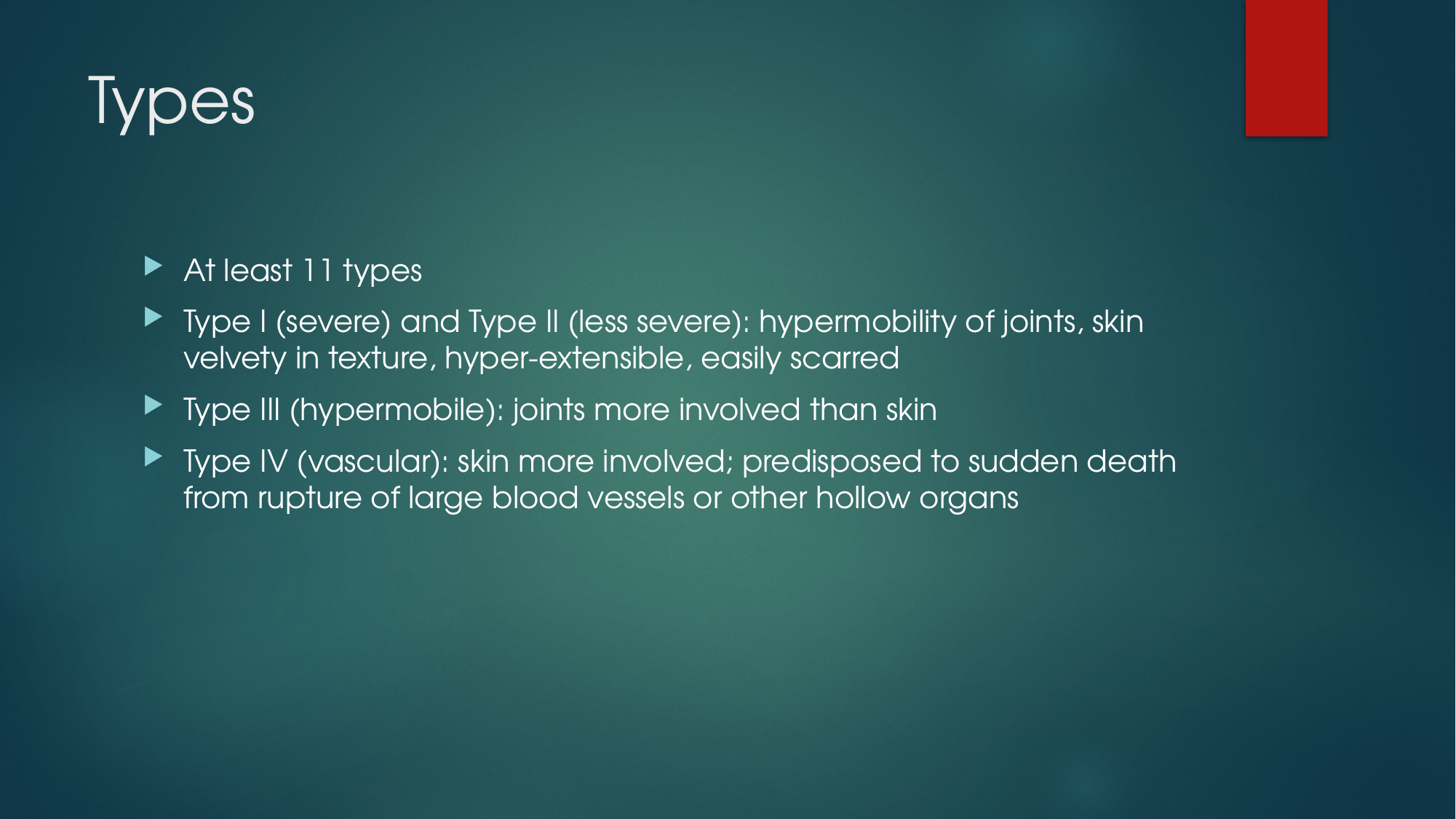

# Types
At least 11 types
Type I (severe) and Type II (less severe): hypermobility of joints, skin velvety in texture, hyper-extensible, easily scarred
Type III (hypermobile): joints more involved than skin
Type IV (vascular): skin more involved; predisposed to sudden death from rupture of large blood vessels or other hollow organs